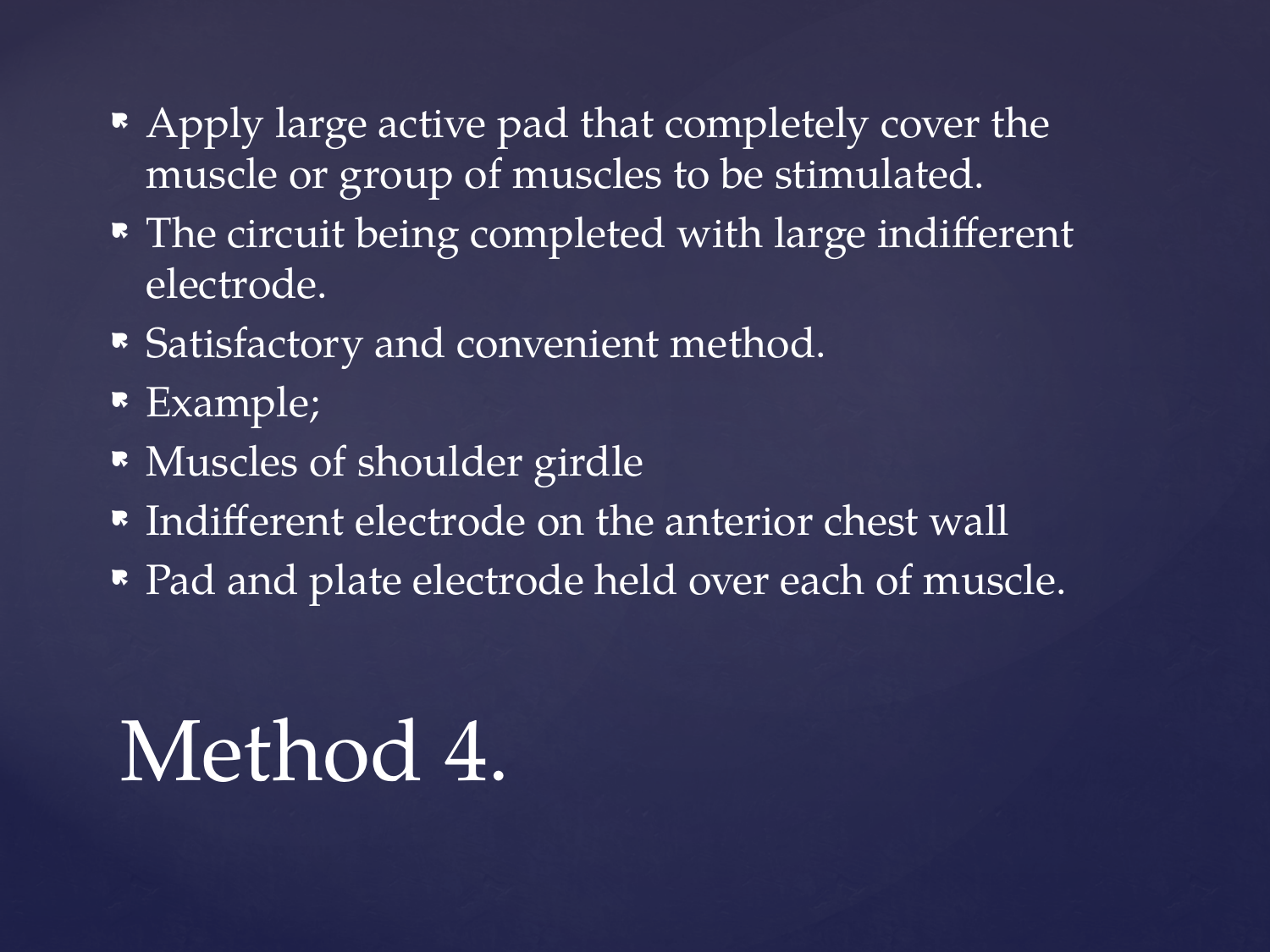

Apply large active pad that completely cover the muscle or group of muscles to be stimulated.
The circuit being completed with large indifferent electrode.
Satisfactory and convenient method.
Example;
Muscles of shoulder girdle
Indifferent electrode on the anterior chest wall
Pad and plate electrode held over each of muscle.
# Method 4.